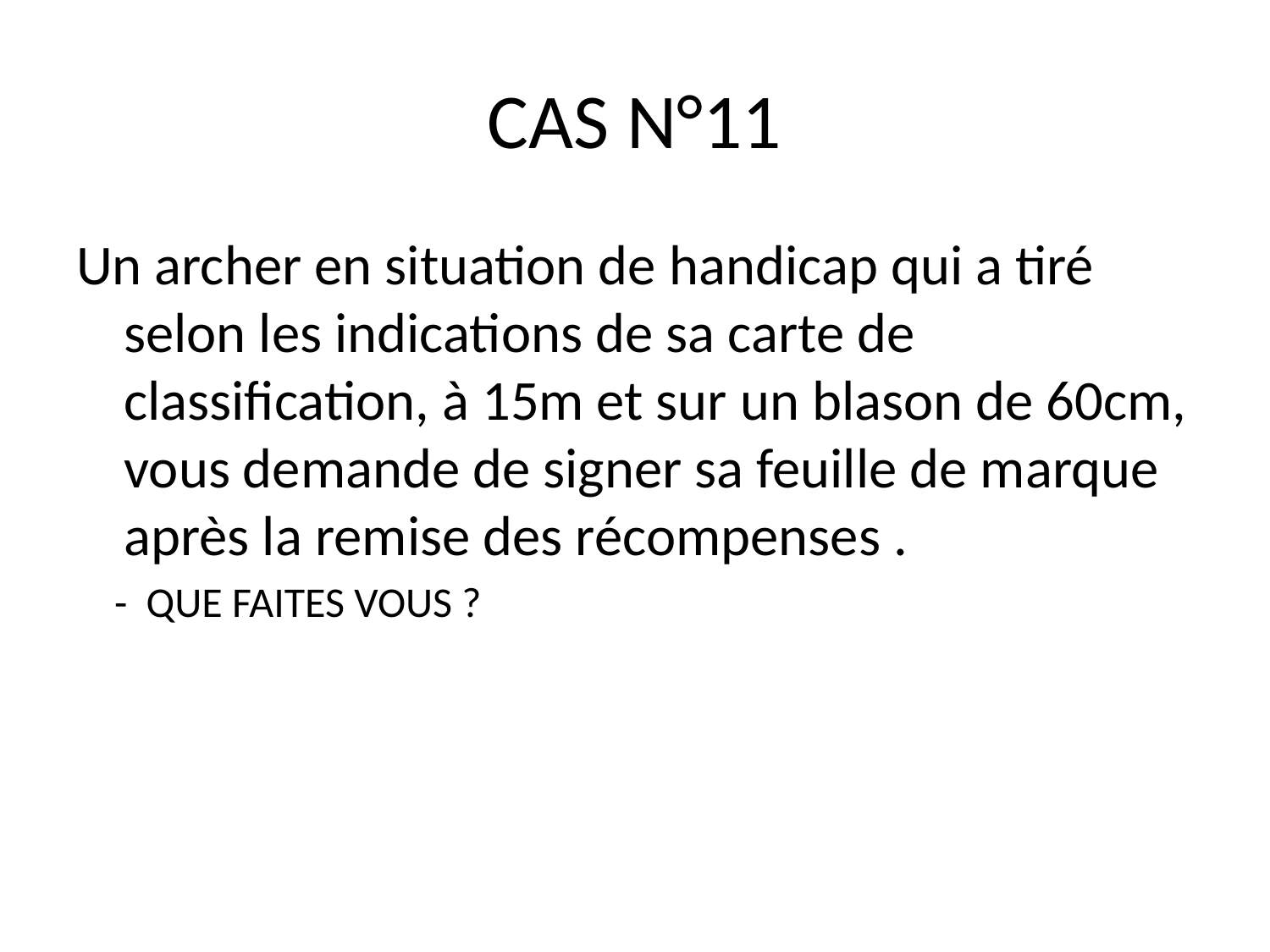

# CAS N°11
Un archer en situation de handicap qui a tiré selon les indications de sa carte de classification, à 15m et sur un blason de 60cm, vous demande de signer sa feuille de marque après la remise des récompenses .
    -  QUE FAITES VOUS ?